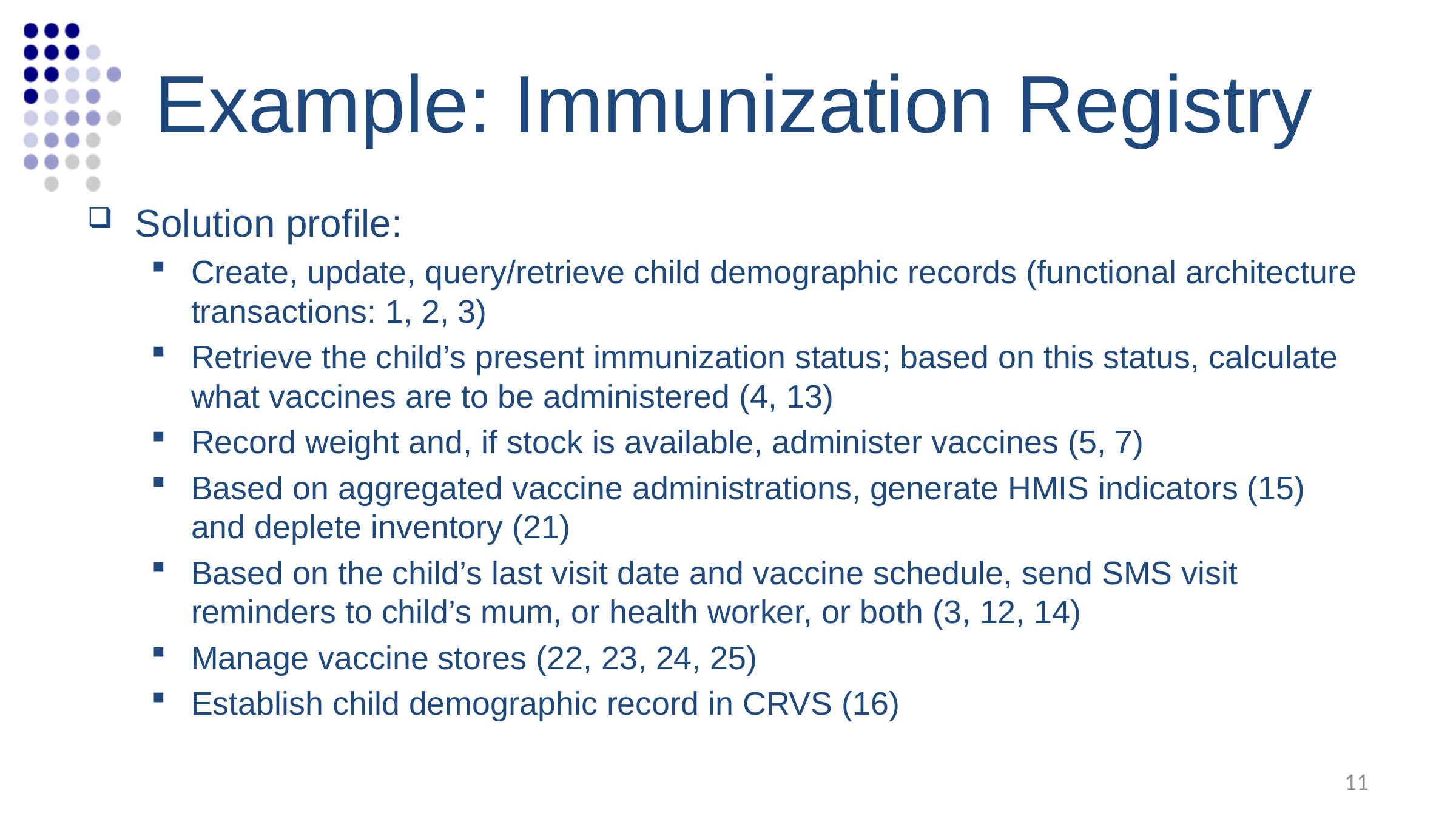

# Example: Immunization Registry
Solution profile:
Create, update, query/retrieve child demographic records (functional architecture transactions: 1, 2, 3)
Retrieve the child’s present immunization status; based on this status, calculate what vaccines are to be administered (4, 13)
Record weight and, if stock is available, administer vaccines (5, 7)
Based on aggregated vaccine administrations, generate HMIS indicators (15) and deplete inventory (21)
Based on the child’s last visit date and vaccine schedule, send SMS visit reminders to child’s mum, or health worker, or both (3, 12, 14)
Manage vaccine stores (22, 23, 24, 25)
Establish child demographic record in CRVS (16)
11